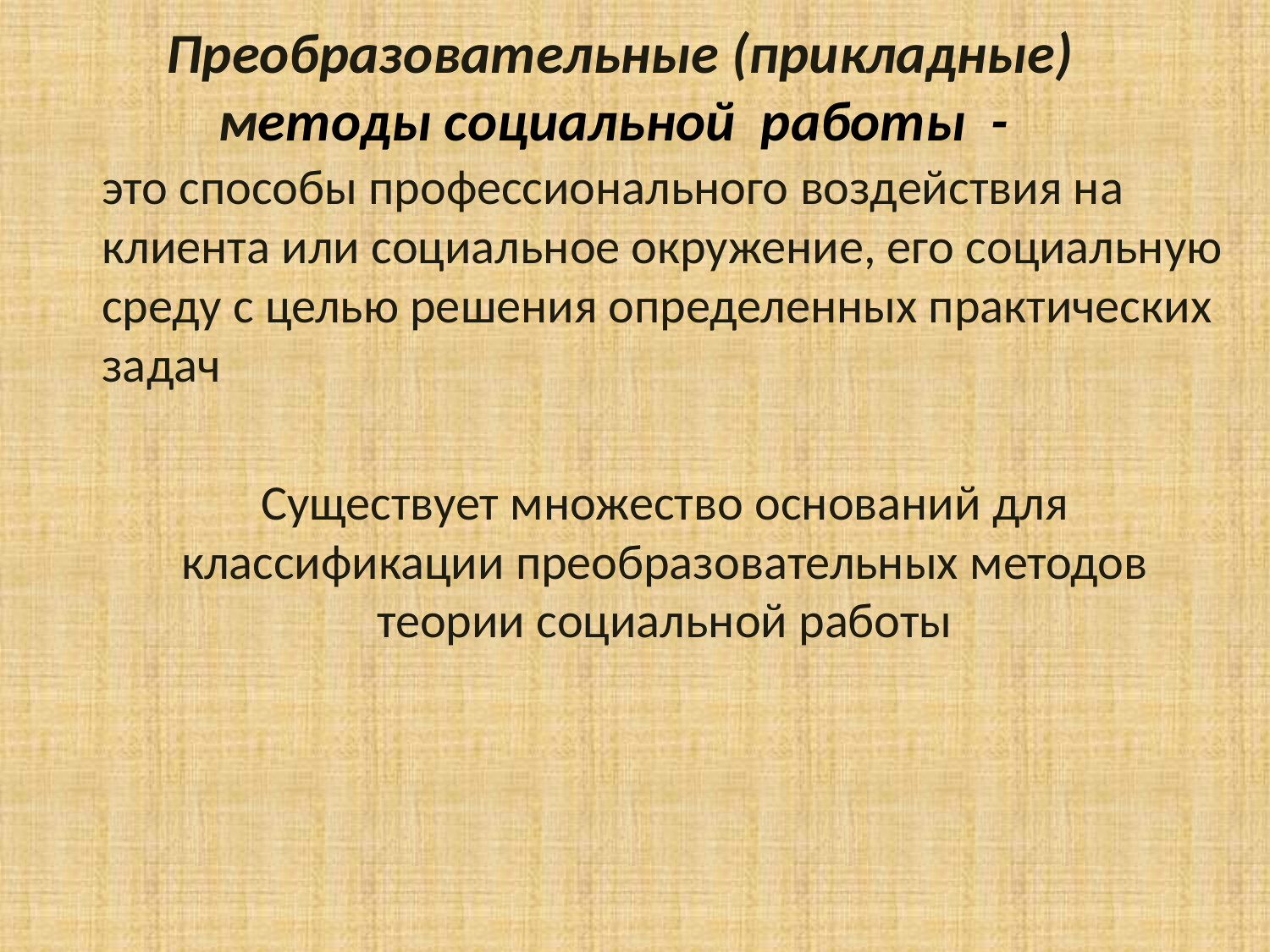

# Преобразовательные (прикладные) методы социальной  работы  -
это способы профессионального воздействия на клиента или социальное окружение, его социальную среду с целью решения определенных практических задач

Существует множество оснований для классификации преобразовательных методов теории социальной работы